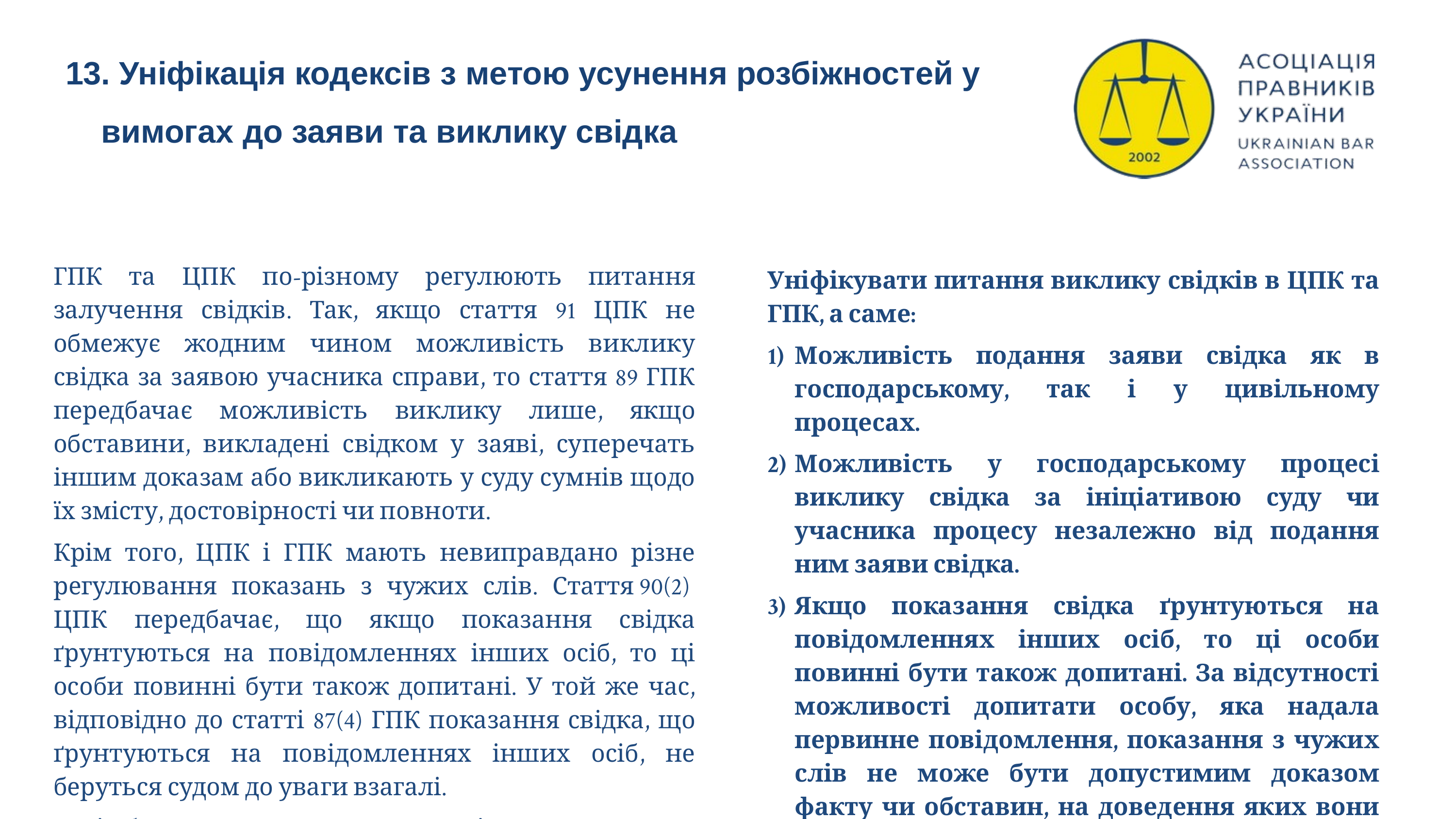

13. Уніфікація кодексів з метою усунення розбіжностей у вимогах до заяви та виклику свідка

ГПК та ЦПК по-різному регулюють питання залучення свідків. Так, якщо стаття 91 ЦПК не обмежує жодним чином можливість виклику свідка за заявою учасника справи, то стаття 89 ГПК передбачає можливість виклику лише, якщо обставини, викладені свідком у заяві, суперечать іншим доказам або викликають у суду сумнів щодо їх змісту, достовірності чи повноти.
Крім того, ЦПК і ГПК мають невиправдано різне регулювання показань з чужих слів. Стаття 90(2)  ЦПК передбачає, що якщо показання свідка ґрунтуються на повідомленнях інших осіб, то ці особи повинні бути також допитані. У той же час, відповідно до статті 87(4) ГПК показання свідка, що ґрунтуються на повідомленнях інших осіб, не беруться судом до уваги взагалі.
Такі обмеження ставлять учасників господарського процесу в завідомо невигідне становище, через неможливість допитати в судовому засіданні свідків, які не хочуть свідчити добровільно.

Уніфікувати питання виклику свідків в ЦПК та ГПК, а саме:
Можливість подання заяви свідка як в господарському, так і у цивільному процесах.
Можливість у господарському процесі виклику свідка за ініціативою суду чи учасника процесу незалежно від подання ним заяви свідка.
Якщо показання свідка ґрунтуються на повідомленнях інших осіб, то ці особи повинні бути також допитані. За відсутності можливості допитати особу, яка надала первинне повідомлення, показання з чужих слів не може бути допустимим доказом факту чи обставин, на доведення яких вони надані, якщо показання не підтверджується іншими доказами, визнаними допустимими згідно з правилами кодексу.
.